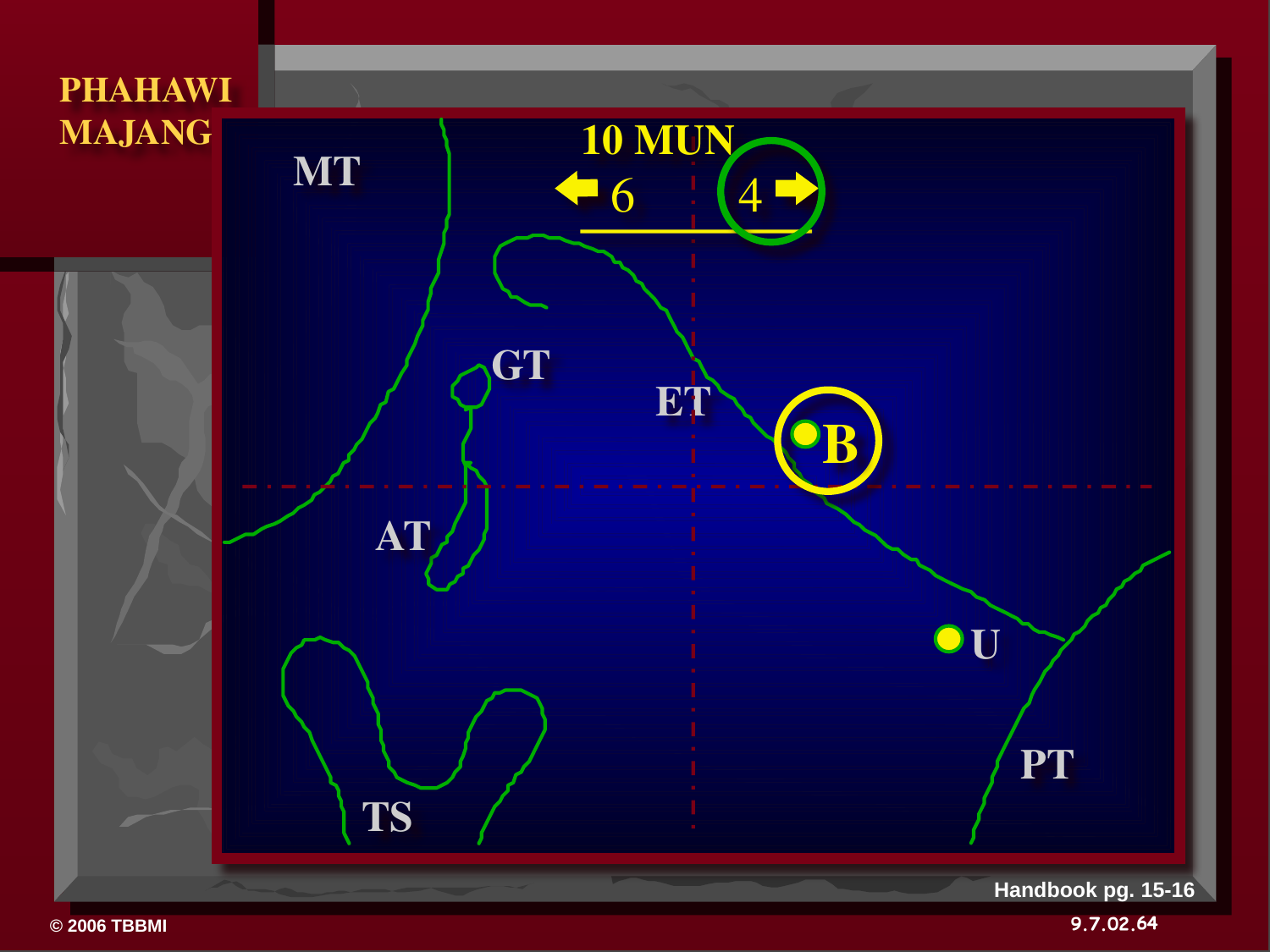

10 MUN

MT

6
4

GT

ET

B

AT

U

PT
TS

Handbook pg. 15-16
64